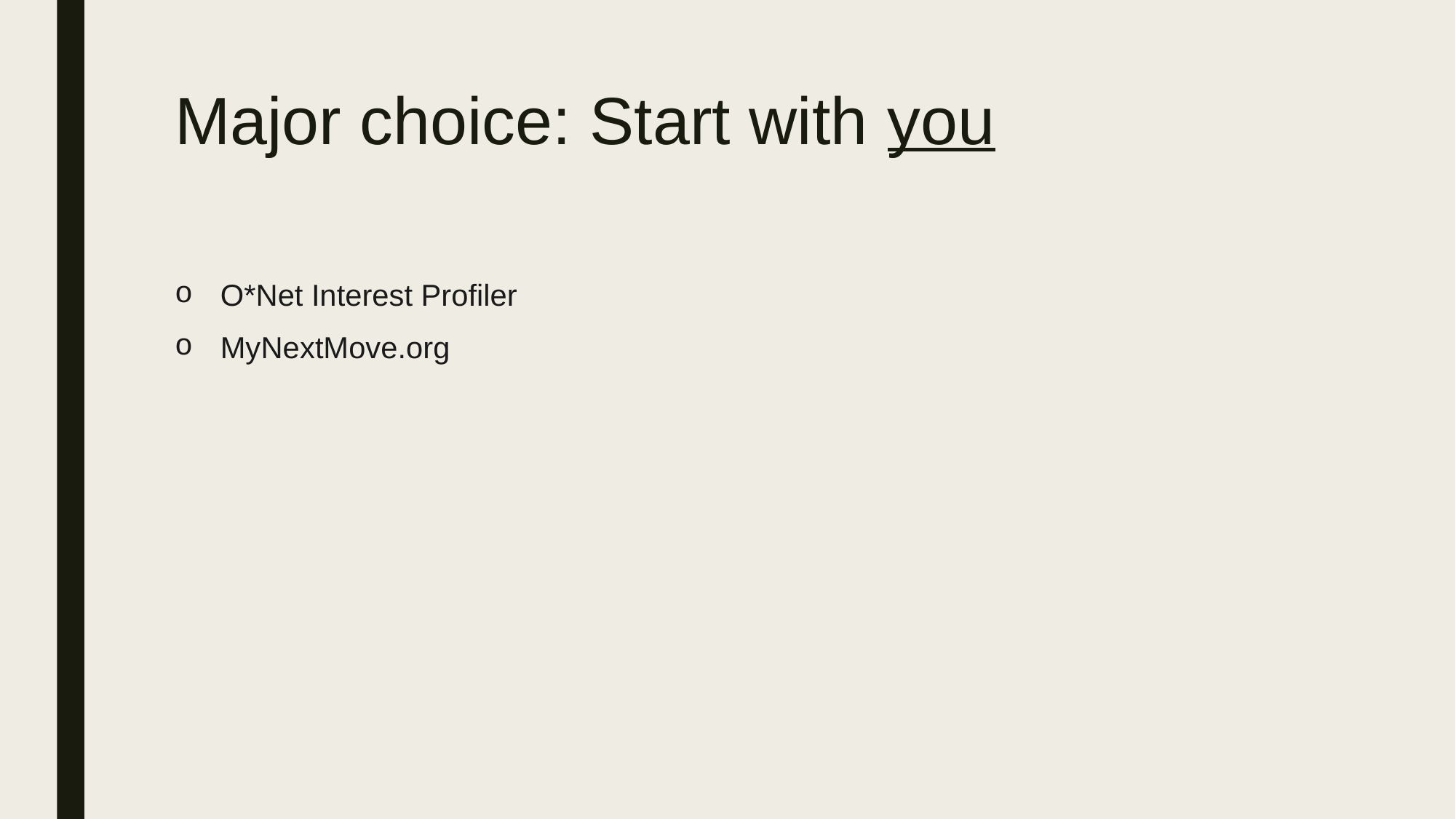

# Major choice: Start with you
O*Net Interest Profiler
MyNextMove.org